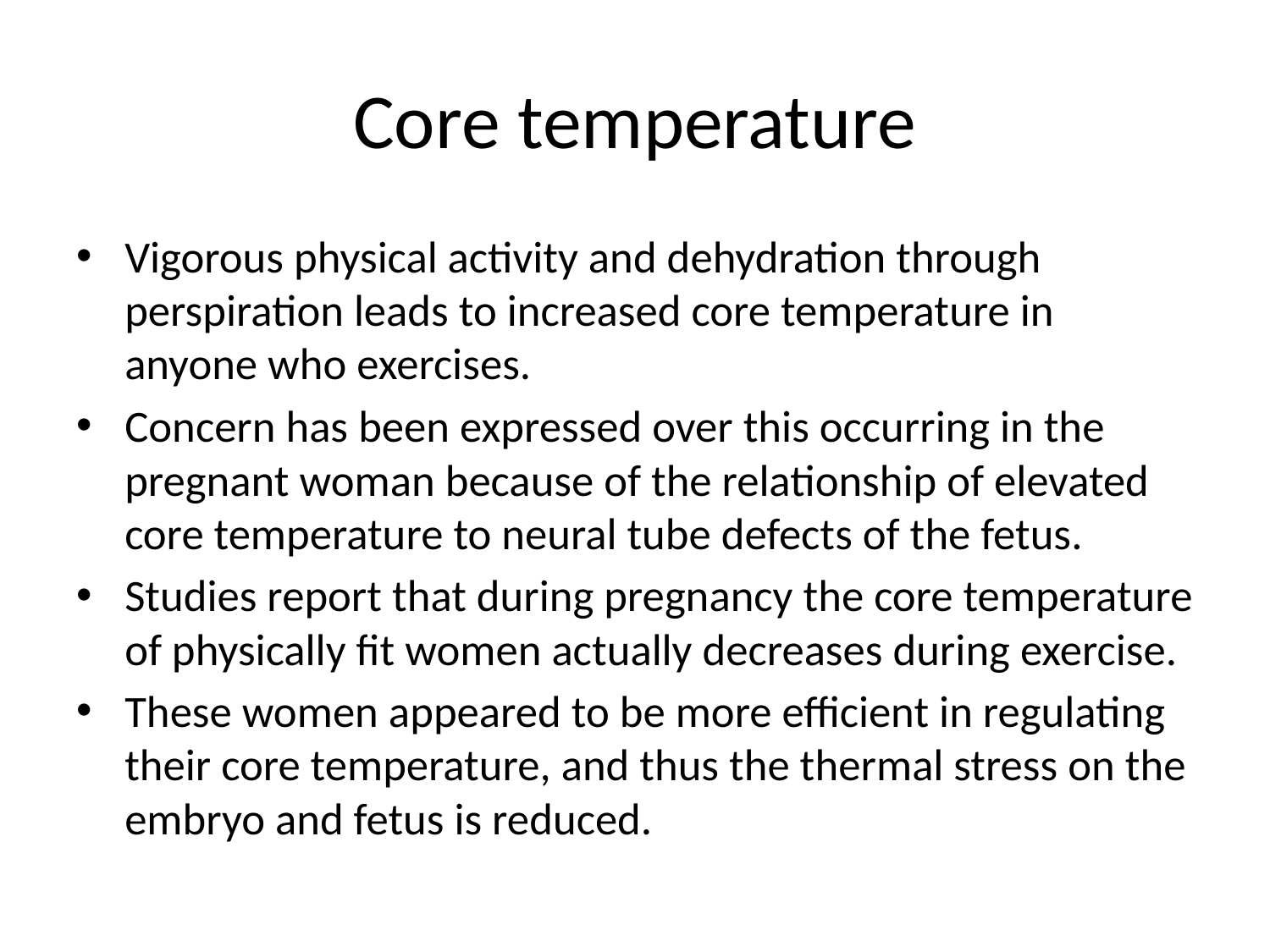

# Core temperature
Vigorous physical activity and dehydration through perspiration leads to increased core temperature in anyone who exercises.
Concern has been expressed over this occurring in the pregnant woman because of the relationship of elevated core temperature to neural tube defects of the fetus.
Studies report that during pregnancy the core temperature of physically fit women actually decreases during exercise.
These women appeared to be more efficient in regulating their core temperature, and thus the thermal stress on the embryo and fetus is reduced.